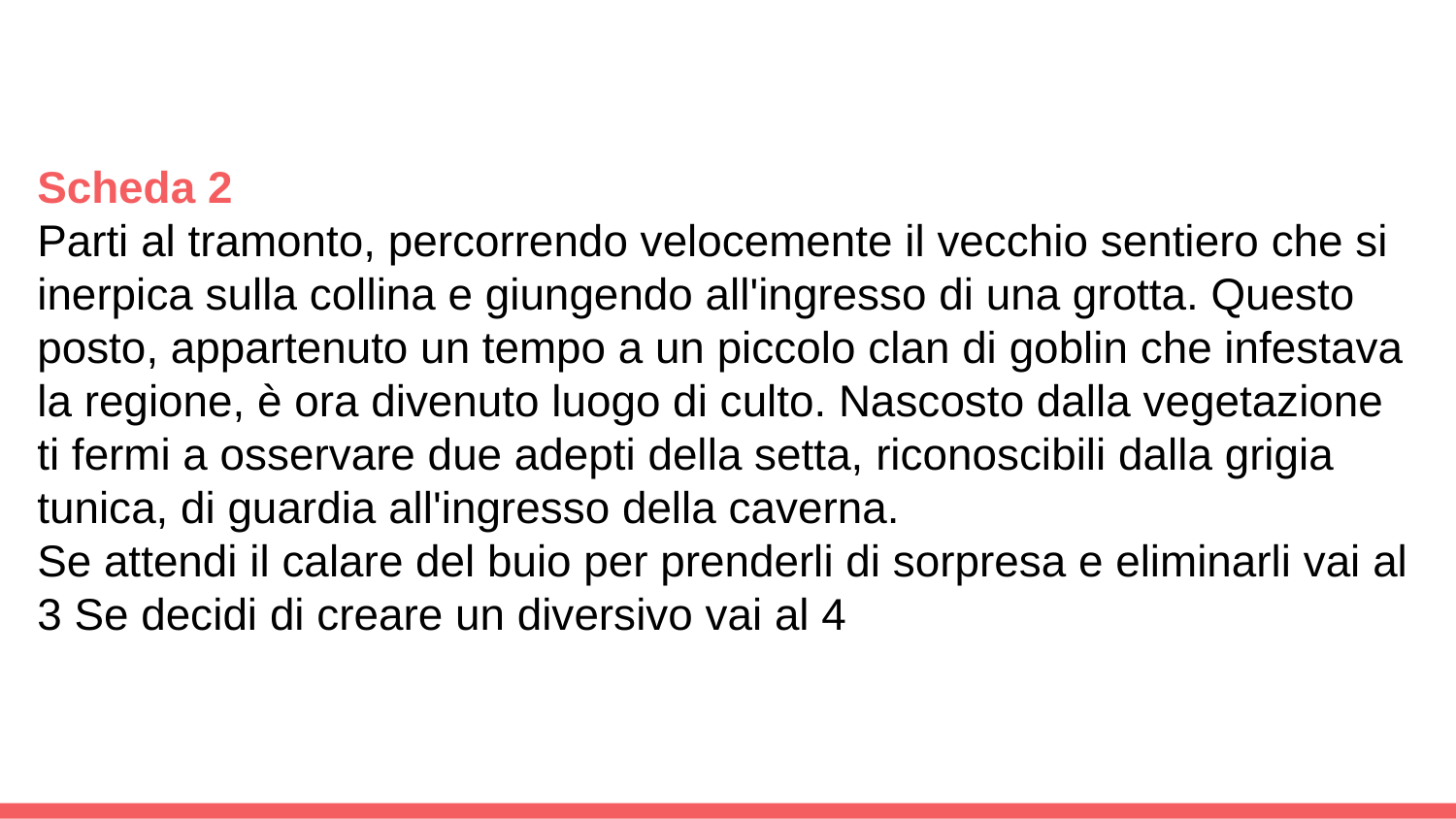

Scheda 2
Parti al tramonto, percorrendo velocemente il vecchio sentiero che si inerpica sulla collina e giungendo all'ingresso di una grotta. Questo posto, appartenuto un tempo a un piccolo clan di goblin che infestava la regione, è ora divenuto luogo di culto. Nascosto dalla vegetazione ti fermi a osservare due adepti della setta, riconoscibili dalla grigia tunica, di guardia all'ingresso della caverna.
Se attendi il calare del buio per prenderli di sorpresa e eliminarli vai al 3 Se decidi di creare un diversivo vai al 4